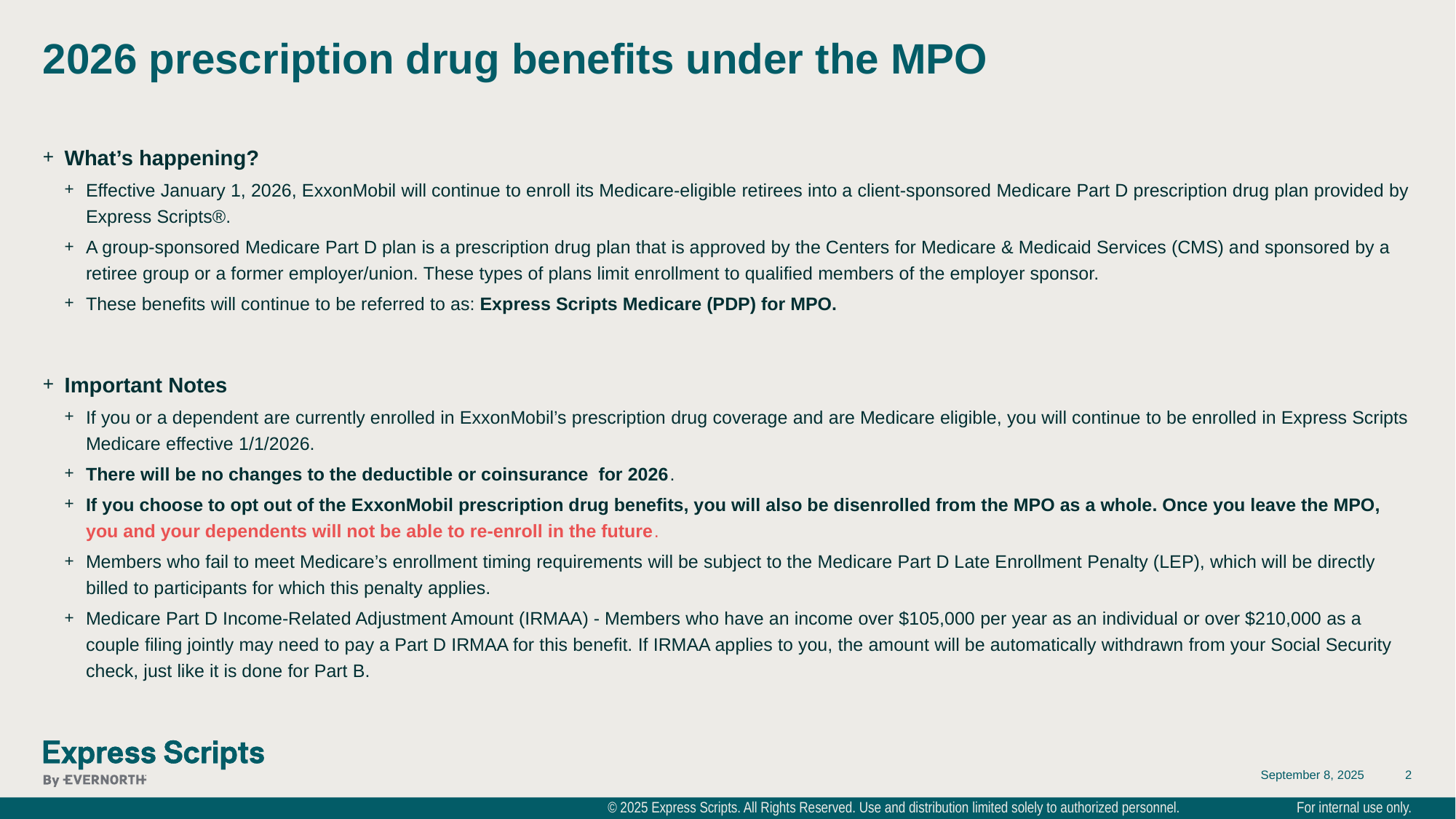

# 2026 prescription drug benefits under the MPO
What’s happening?
Effective January 1, 2026, ExxonMobil will continue to enroll its Medicare-eligible retirees into a client-sponsored Medicare Part D prescription drug plan provided by Express Scripts®.
A group-sponsored Medicare Part D plan is a prescription drug plan that is approved by the Centers for Medicare & Medicaid Services (CMS) and sponsored by a retiree group or a former employer/union. These types of plans limit enrollment to qualified members of the employer sponsor.
These benefits will continue to be referred to as: Express Scripts Medicare (PDP) for MPO.

Important Notes
If you or a dependent are currently enrolled in ExxonMobil’s prescription drug coverage and are Medicare eligible, you will continue to be enrolled in Express Scripts Medicare effective 1/1/2026.
There will be no changes to the deductible or coinsurance  for 2026.
If you choose to opt out of the ExxonMobil prescription drug benefits, you will also be disenrolled from the MPO as a whole. Once you leave the MPO, you and your dependents will not be able to re-enroll in the future.
Members who fail to meet Medicare’s enrollment timing requirements will be subject to the Medicare Part D Late Enrollment Penalty (LEP), which will be directly billed to participants for which this penalty applies.
Medicare Part D Income-Related Adjustment Amount (IRMAA) - Members who have an income over $105,000 per year as an individual or over $210,000 as a couple filing jointly may need to pay a Part D IRMAA for this benefit. If IRMAA applies to you, the amount will be automatically withdrawn from your Social Security check, just like it is done for Part B.

September 8, 2025
2